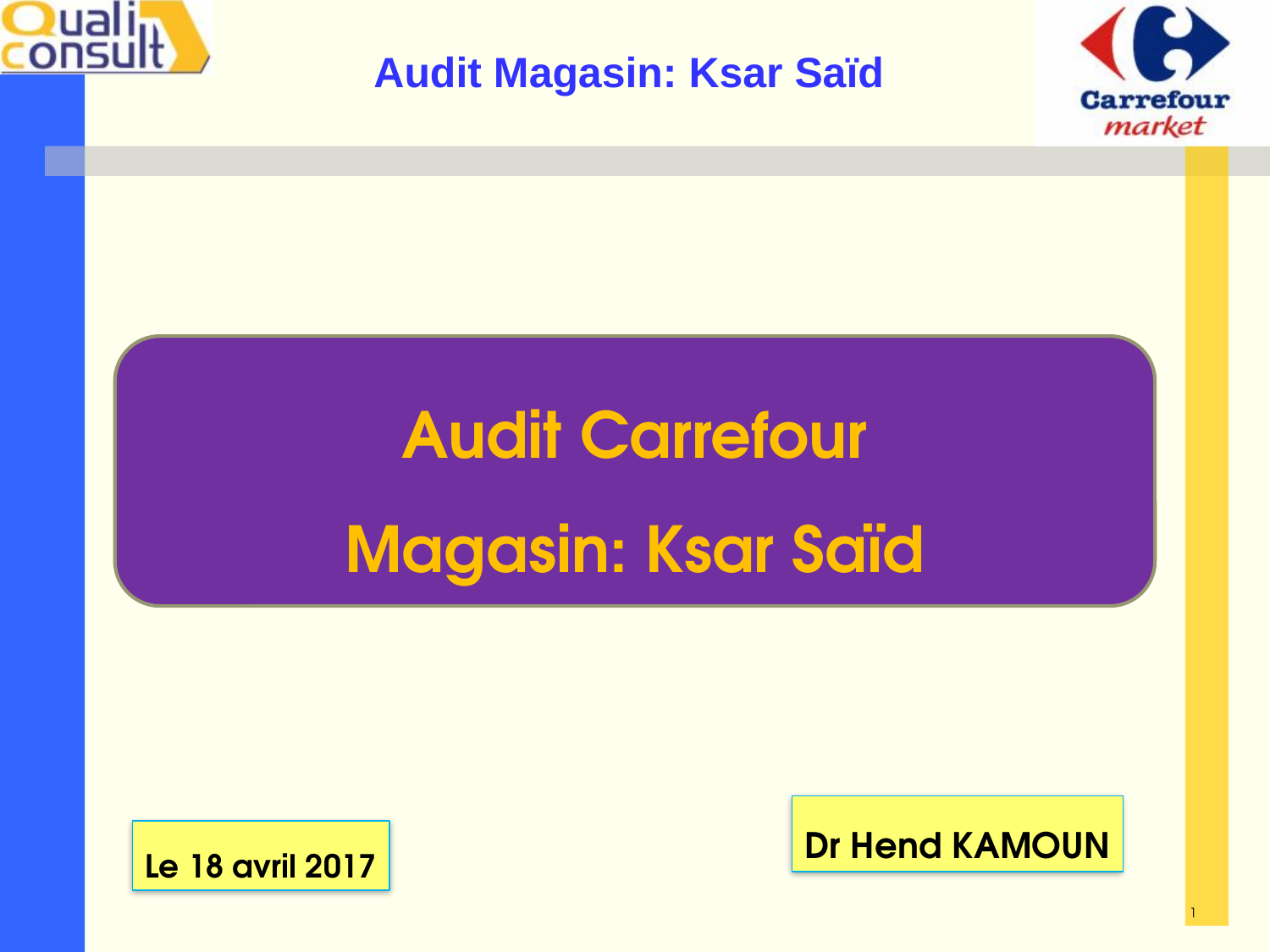

Audit Carrefour
Magasin: Ksar Saïd
Dr Hend KAMOUN
Le 18 avril 2017